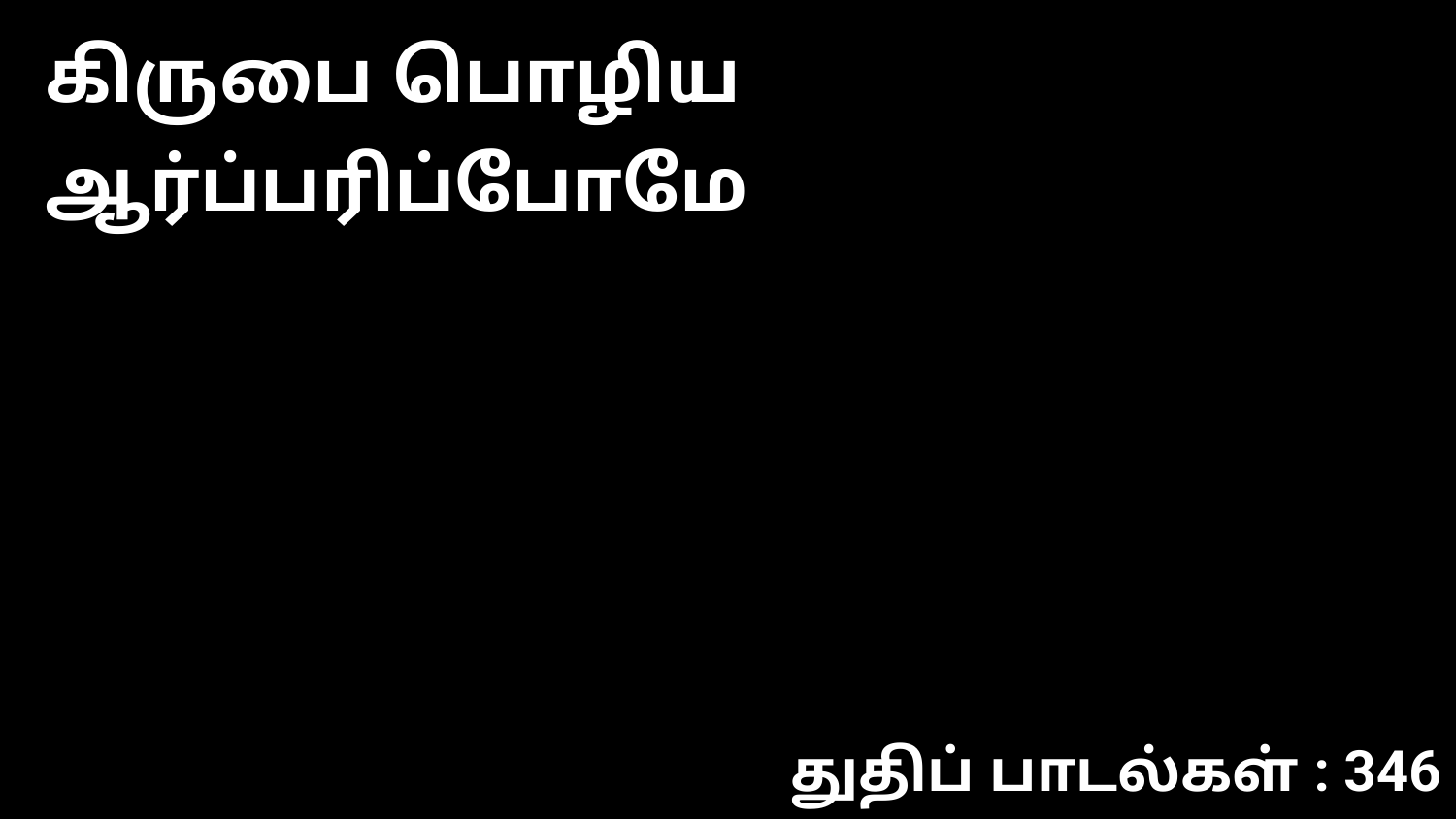

கிருபை பொழிய ஆர்ப்பரிப்போமே
துதிப் பாடல்கள் : 346